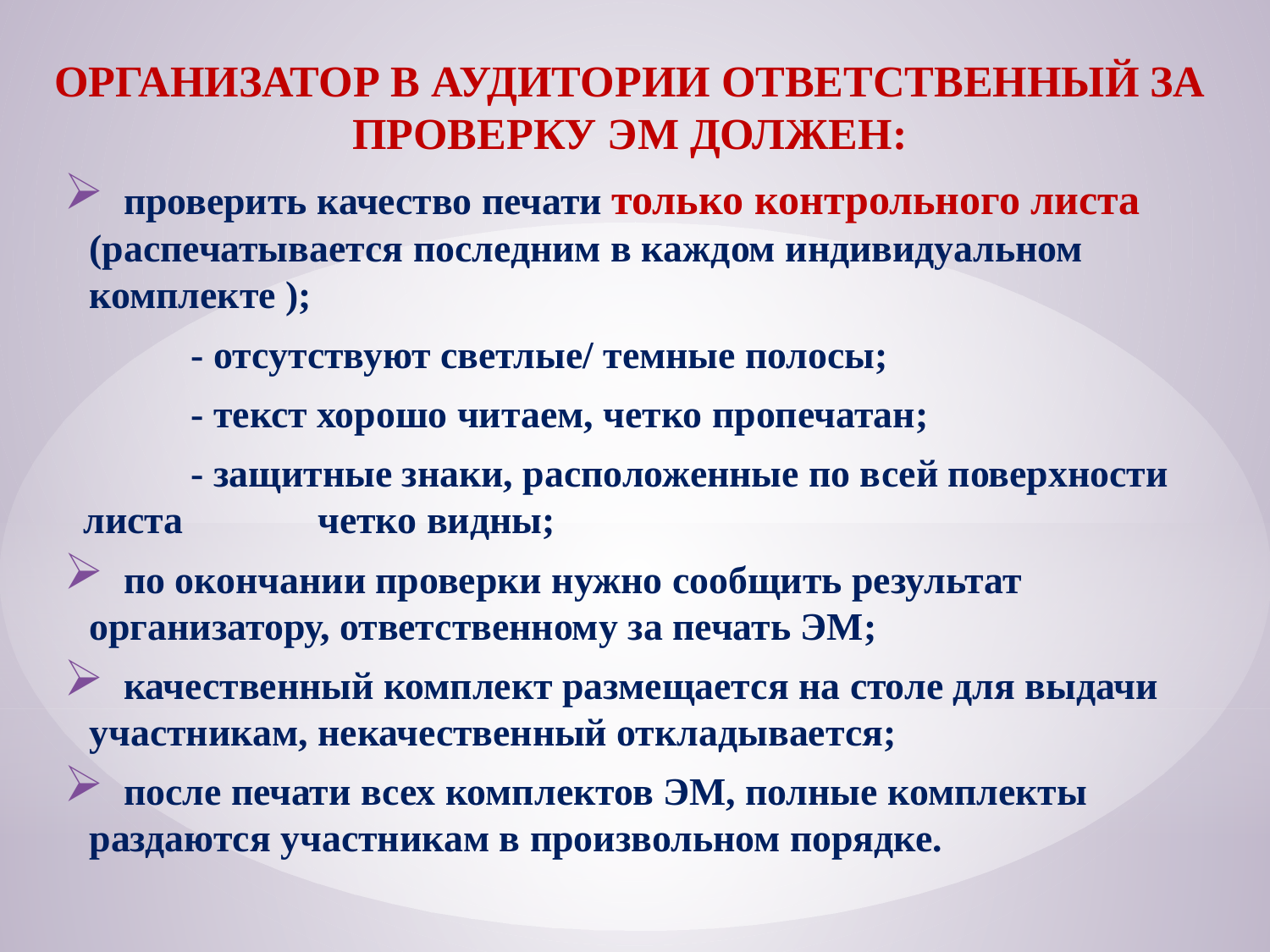

ОРГАНИЗАТОР В АУДИТОРИИ ОТВЕТСТВЕННЫЙ ЗА ПРОВЕРКУ ЭМ ДОЛЖЕН:
  проверить качество печати только контрольного листа (распечатывается последним в каждом индивидуальном комплекте );
	- отсутствуют светлые/ темные полосы;
	- текст хорошо читаем, четко пропечатан;
	- защитные знаки, расположенные по всей поверхности        листа  	четко видны;
  по окончании проверки нужно сообщить результат организатору, ответственному за печать ЭМ;
  качественный комплект размещается на столе для выдачи участникам, некачественный откладывается;
  после печати всех комплектов ЭМ, полные комплекты раздаются участникам в произвольном порядке.